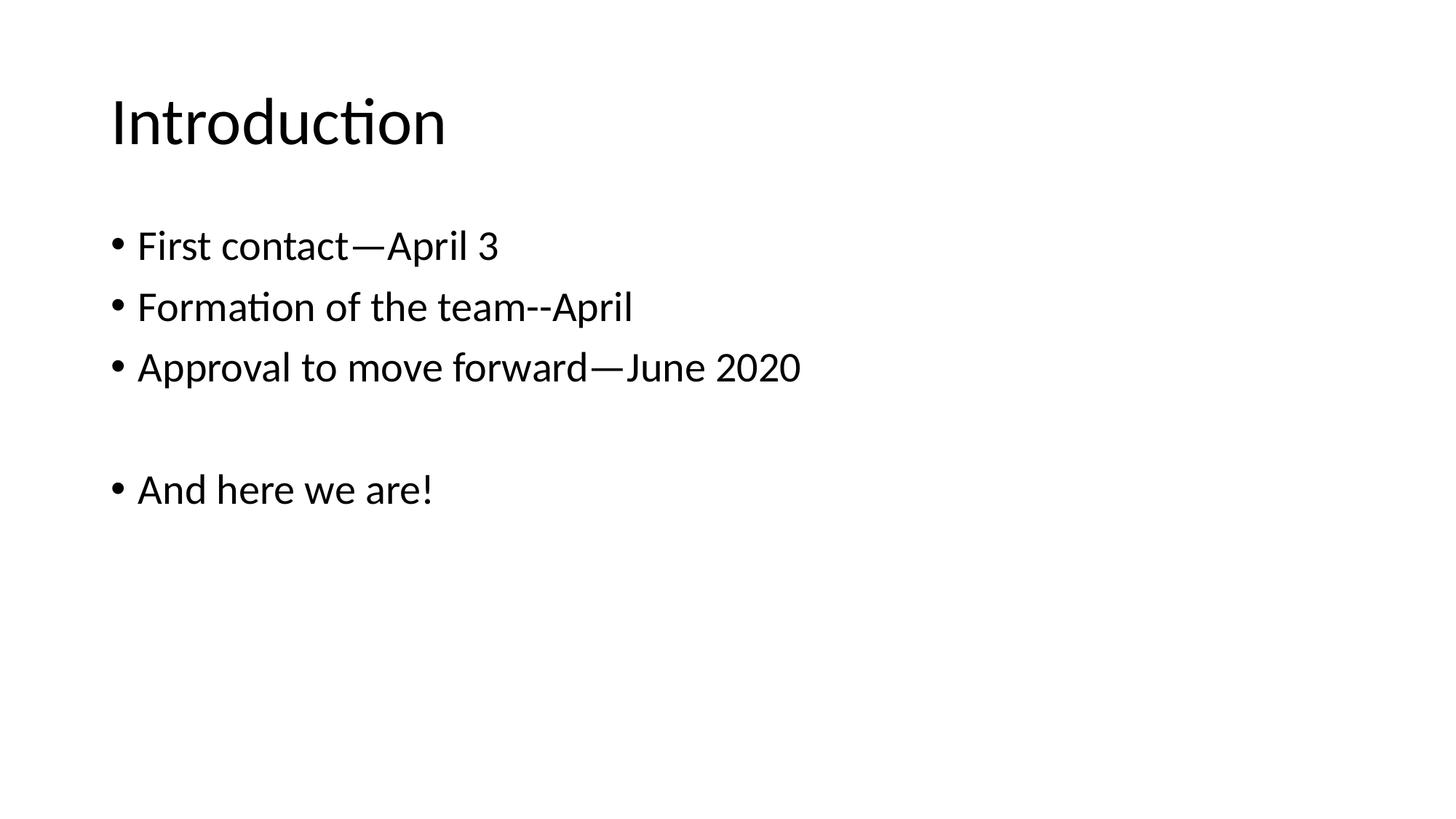

# Introduction
First contact—April 3
Formation of the team--April
Approval to move forward—June 2020

And here we are!